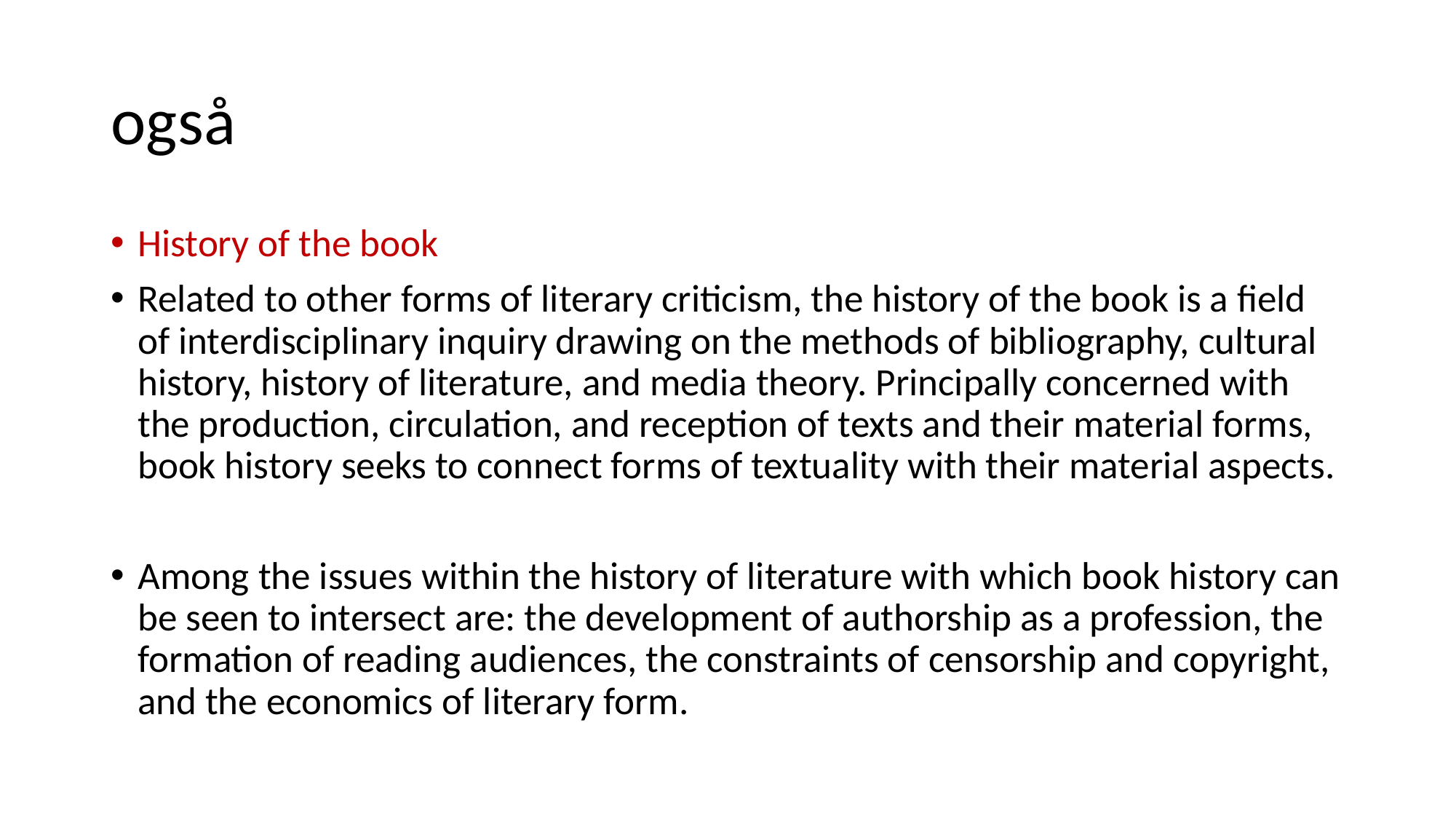

# også
History of the book
Related to other forms of literary criticism, the history of the book is a field of interdisciplinary inquiry drawing on the methods of bibliography, cultural history, history of literature, and media theory. Principally concerned with the production, circulation, and reception of texts and their material forms, book history seeks to connect forms of textuality with their material aspects.

Among the issues within the history of literature with which book history can be seen to intersect are: the development of authorship as a profession, the formation of reading audiences, the constraints of censorship and copyright, and the economics of literary form.